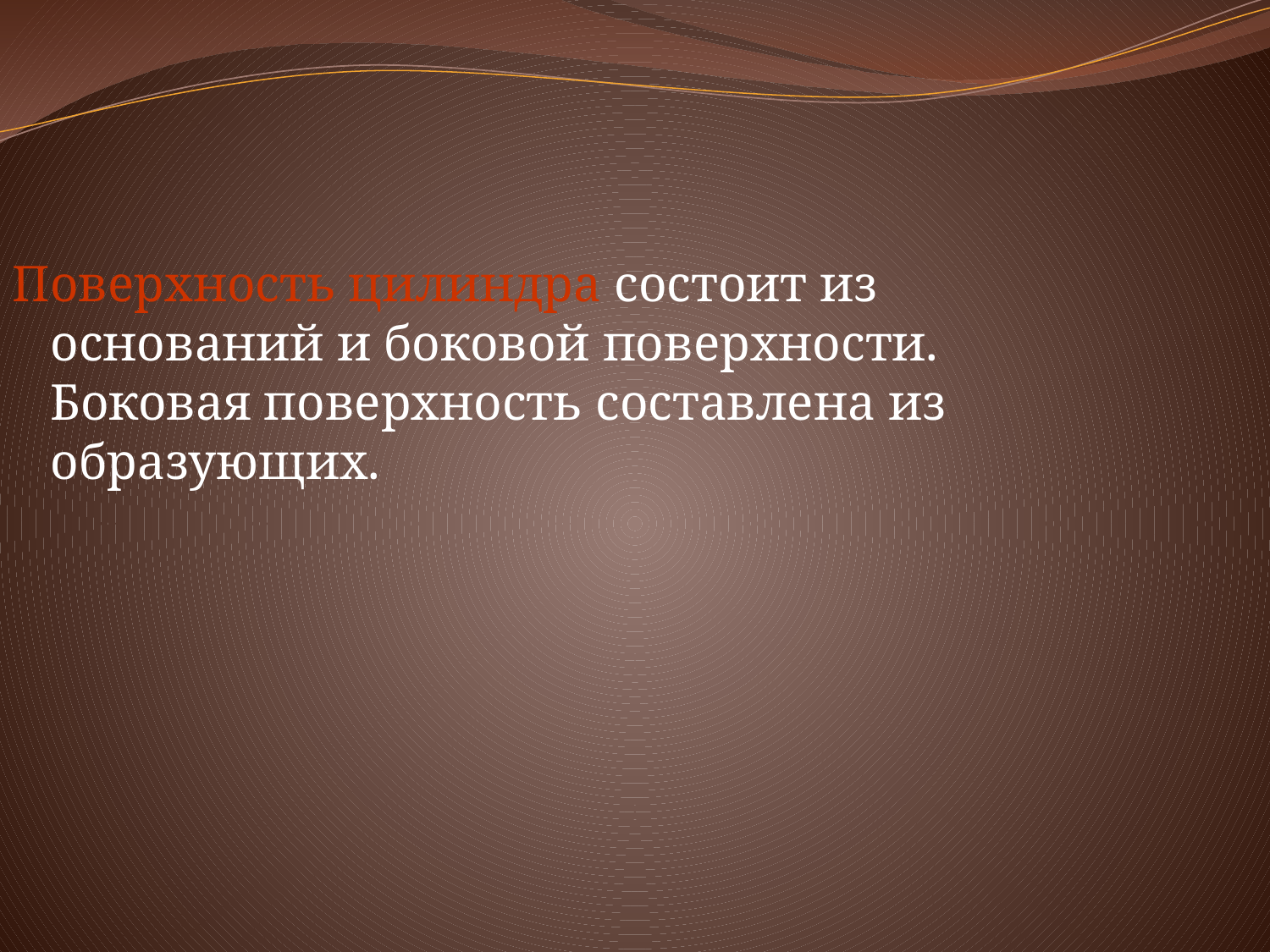

Поверхность цилиндра состоит из оснований и боковой поверхности. Боковая поверхность составлена из образующих.